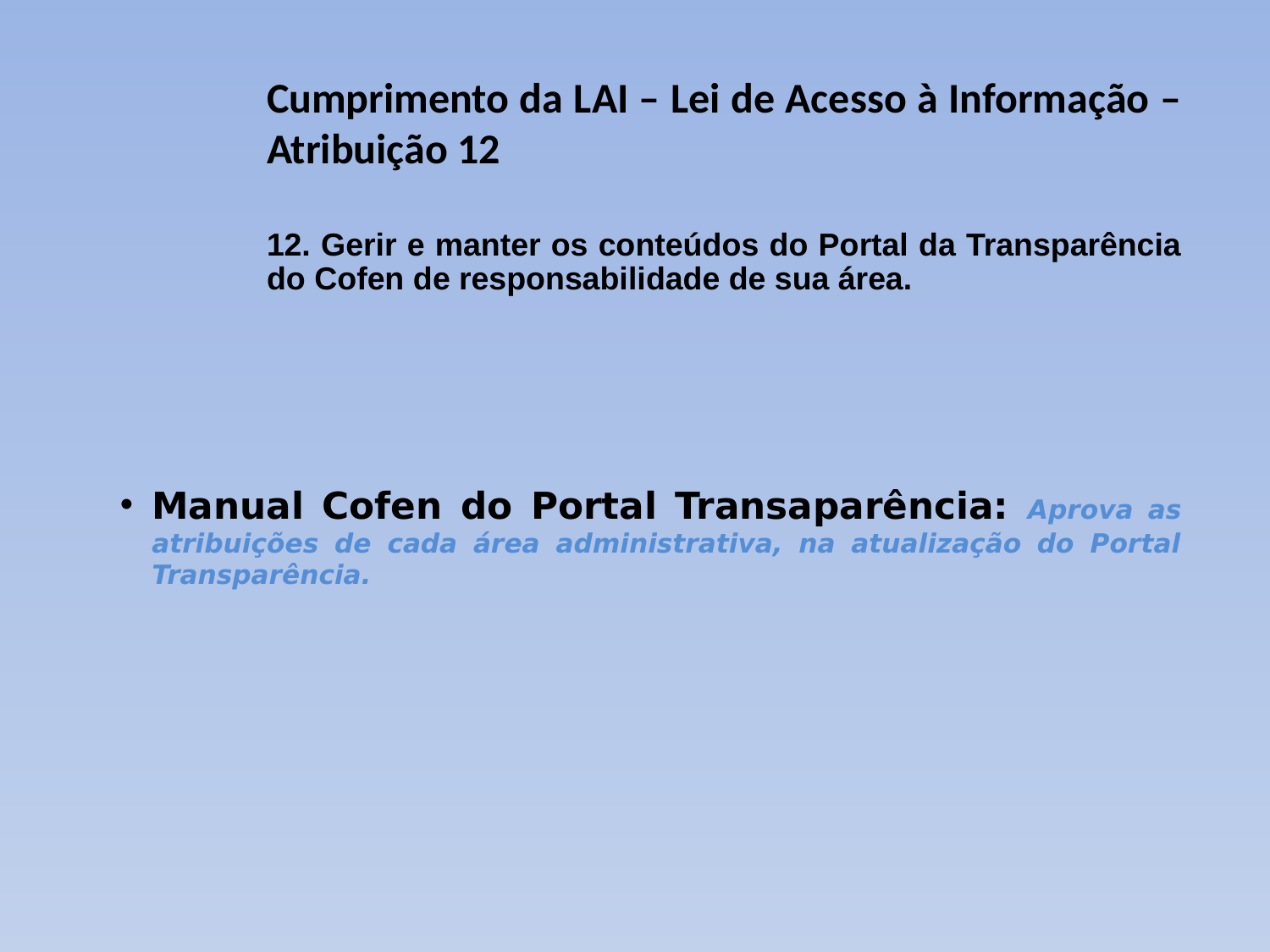

# Cumprimento da LAI – Lei de Acesso à Informação – Atribuição 12
12. Gerir e manter os conteúdos do Portal da Transparência do Cofen de responsabilidade de sua área.

Manual Cofen do Portal Transaparência: Aprova as atribuições de cada área administrativa, na atualização do Portal Transparência.